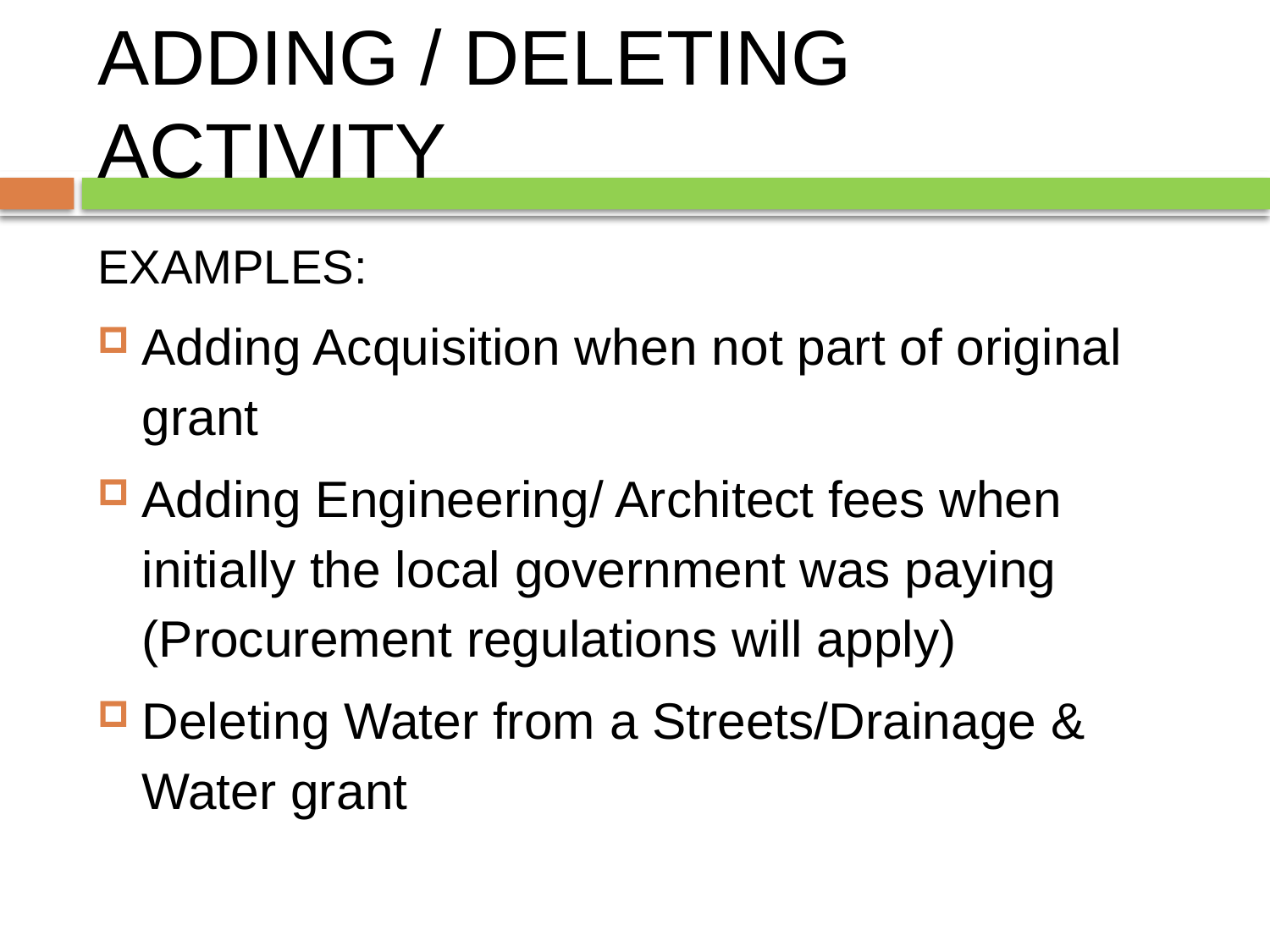

# ADDING / DELETING ACTIVITY
EXAMPLES:
Adding Acquisition when not part of original grant
Adding Engineering/ Architect fees when initially the local government was paying (Procurement regulations will apply)
Deleting Water from a Streets/Drainage & Water grant